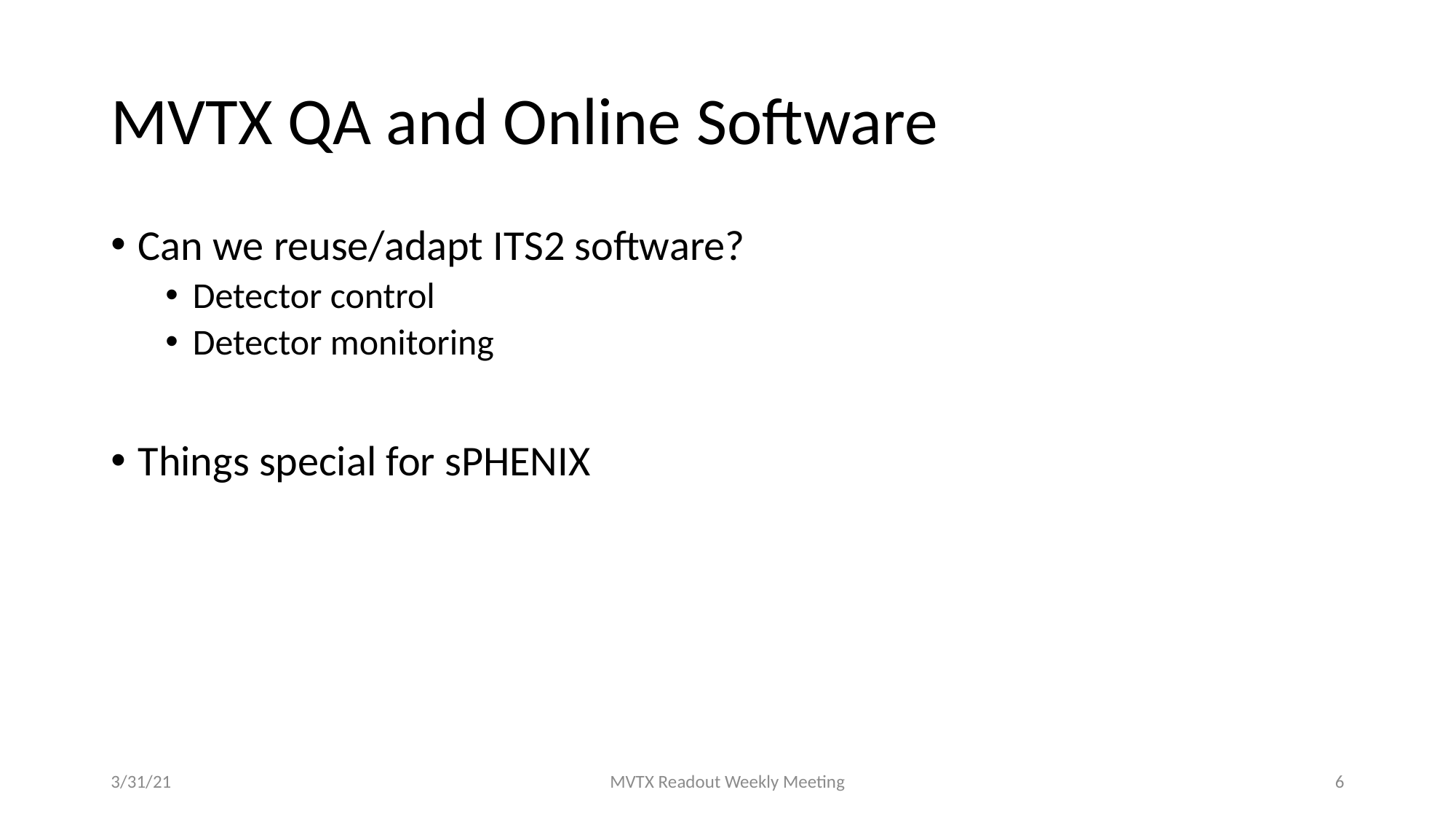

# MVTX QA and Online Software
Can we reuse/adapt ITS2 software?
Detector control
Detector monitoring

Things special for sPHENIX
3/31/21
MVTX Readout Weekly Meeting
6